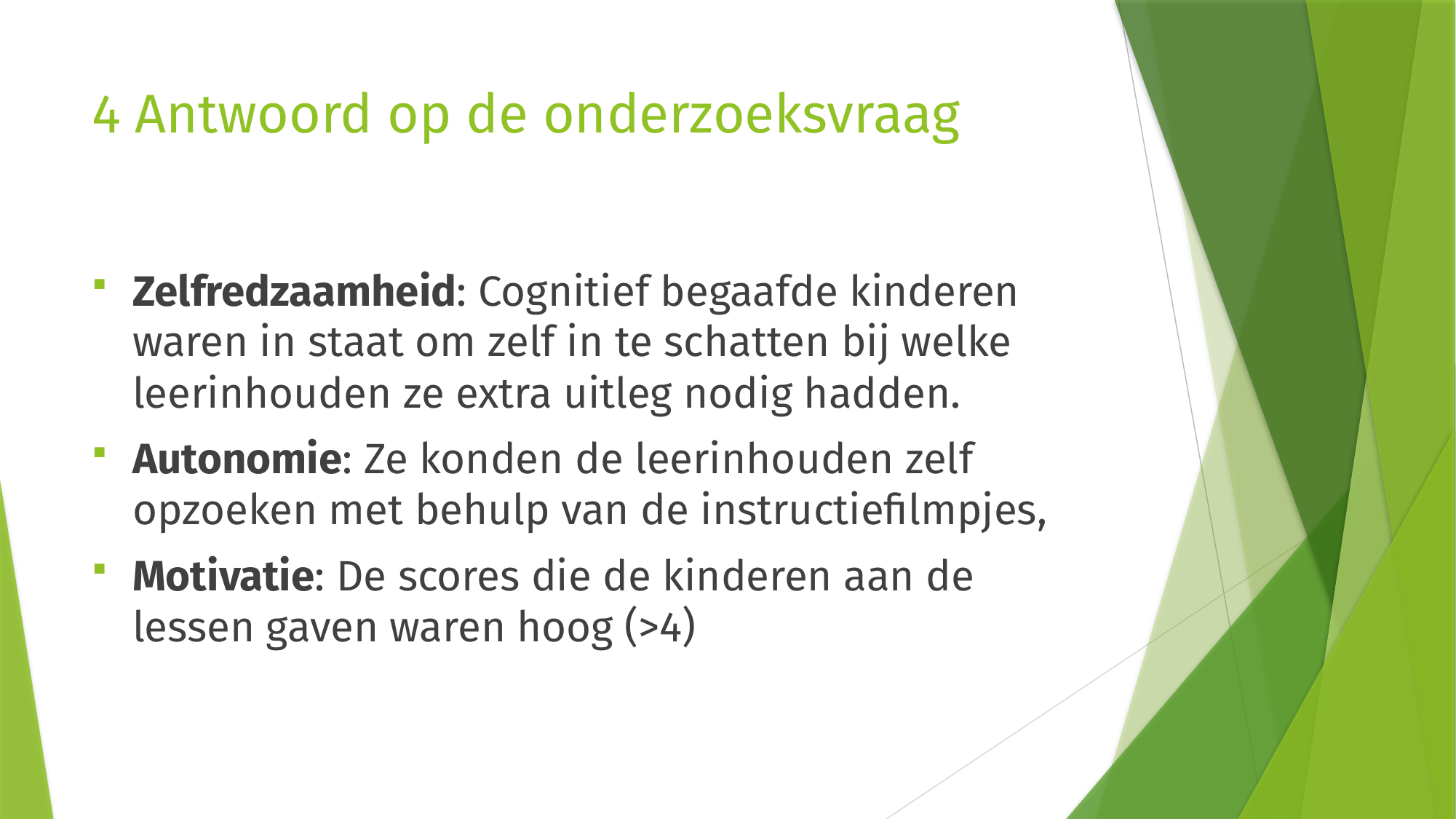

# 4 Antwoord op de onderzoeksvraag
Zelfredzaamheid: Cognitief begaafde kinderen waren in staat om zelf in te schatten bij welke leerinhouden ze extra uitleg nodig hadden.
Autonomie: Ze konden de leerinhouden zelf opzoeken met behulp van de instructiefilmpjes,
Motivatie: De scores die de kinderen aan de lessen gaven waren hoog (>4)